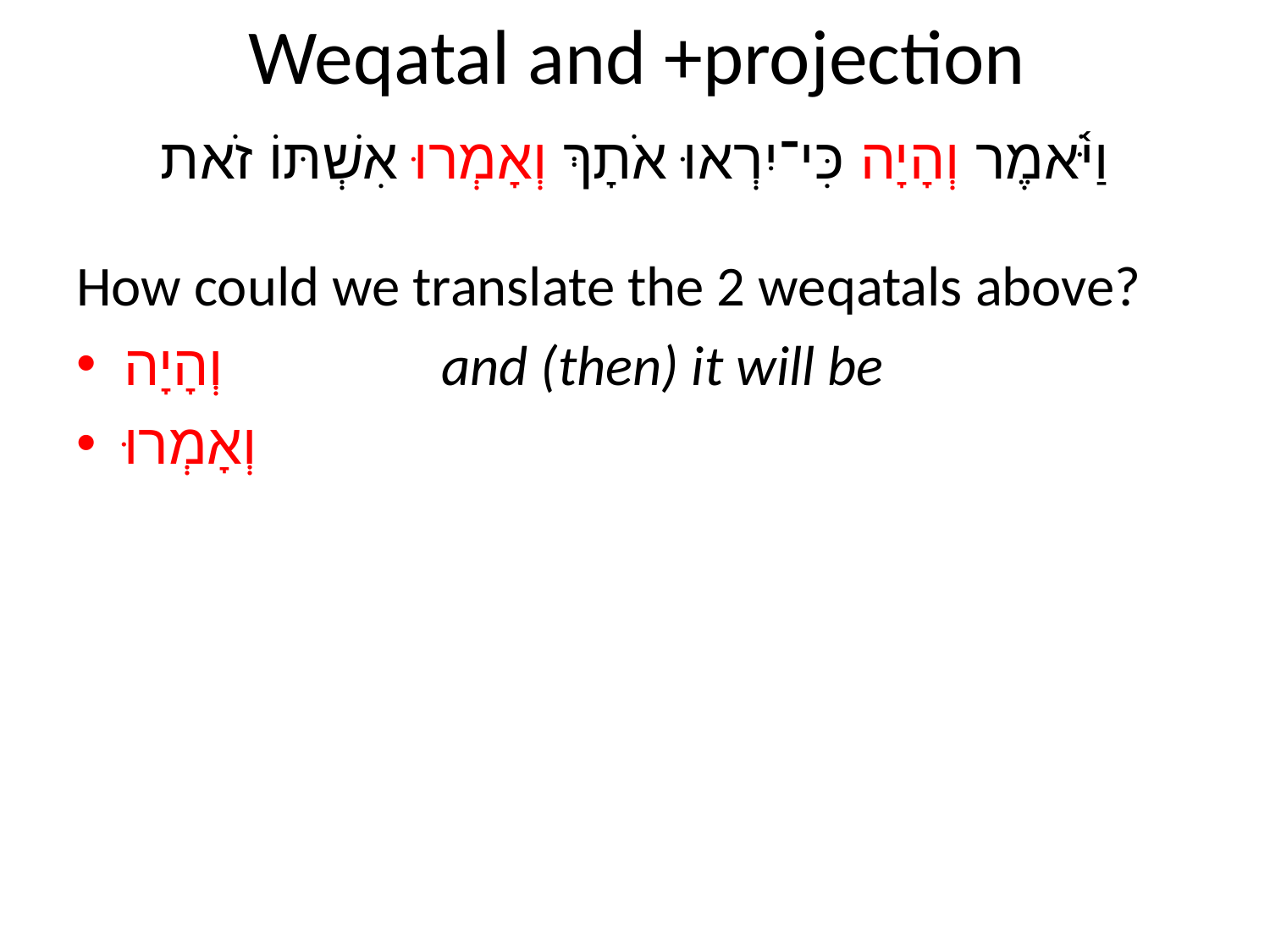

# Weqatal and +projection
וַיֹּ֫אמֶר וְהָיָה כִּי־יִרְאוּ אֹתָךְ וְאָמְרוּ אִשְׁתּוֹ זֹאת
How could we translate the 2 weqatals above?
וְהָיָה 	and (then) it will be
וְאָמְרוּ